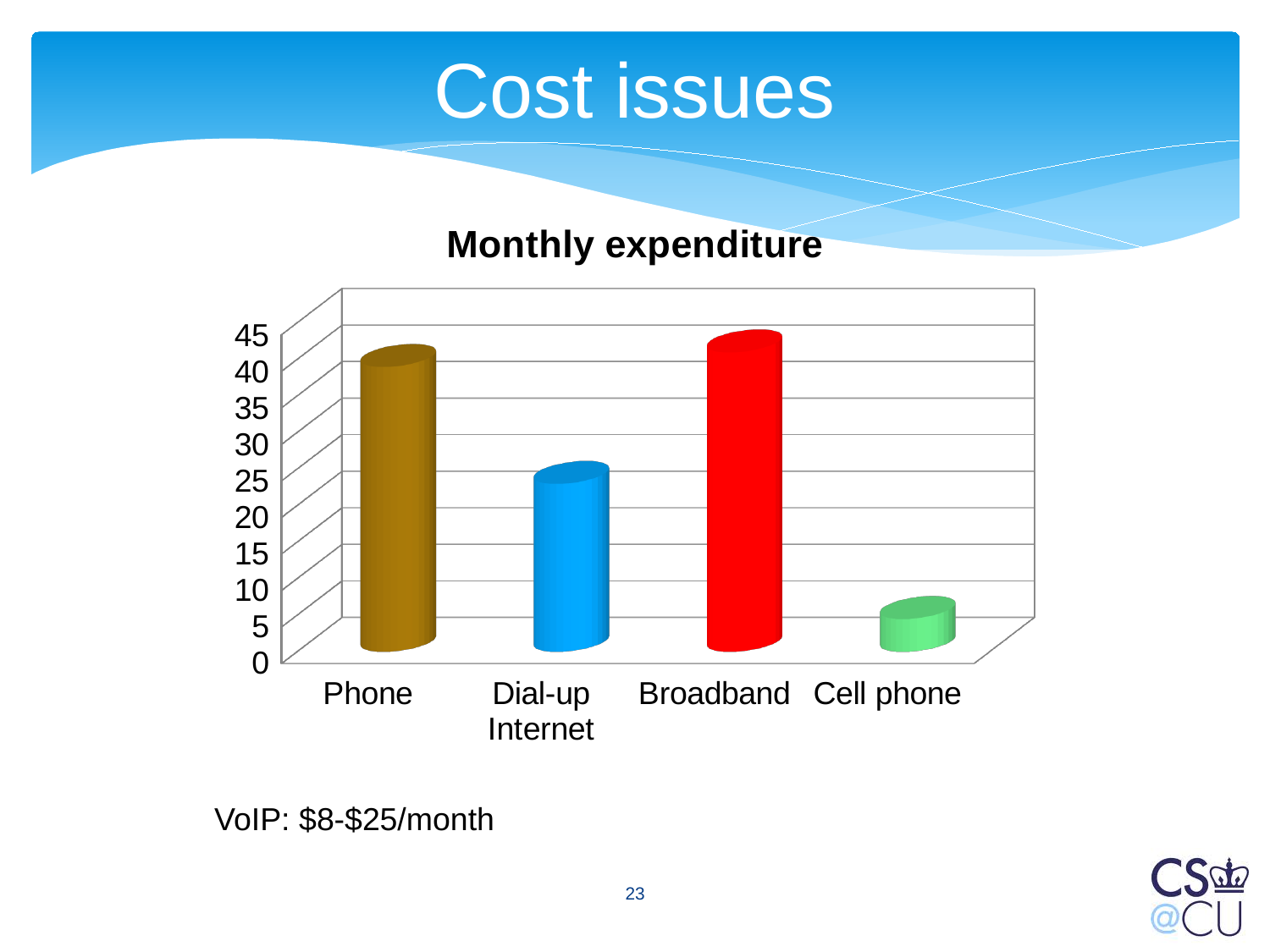

# Cost issues

[unsupported chart]

VoIP: $8-$25/month
23